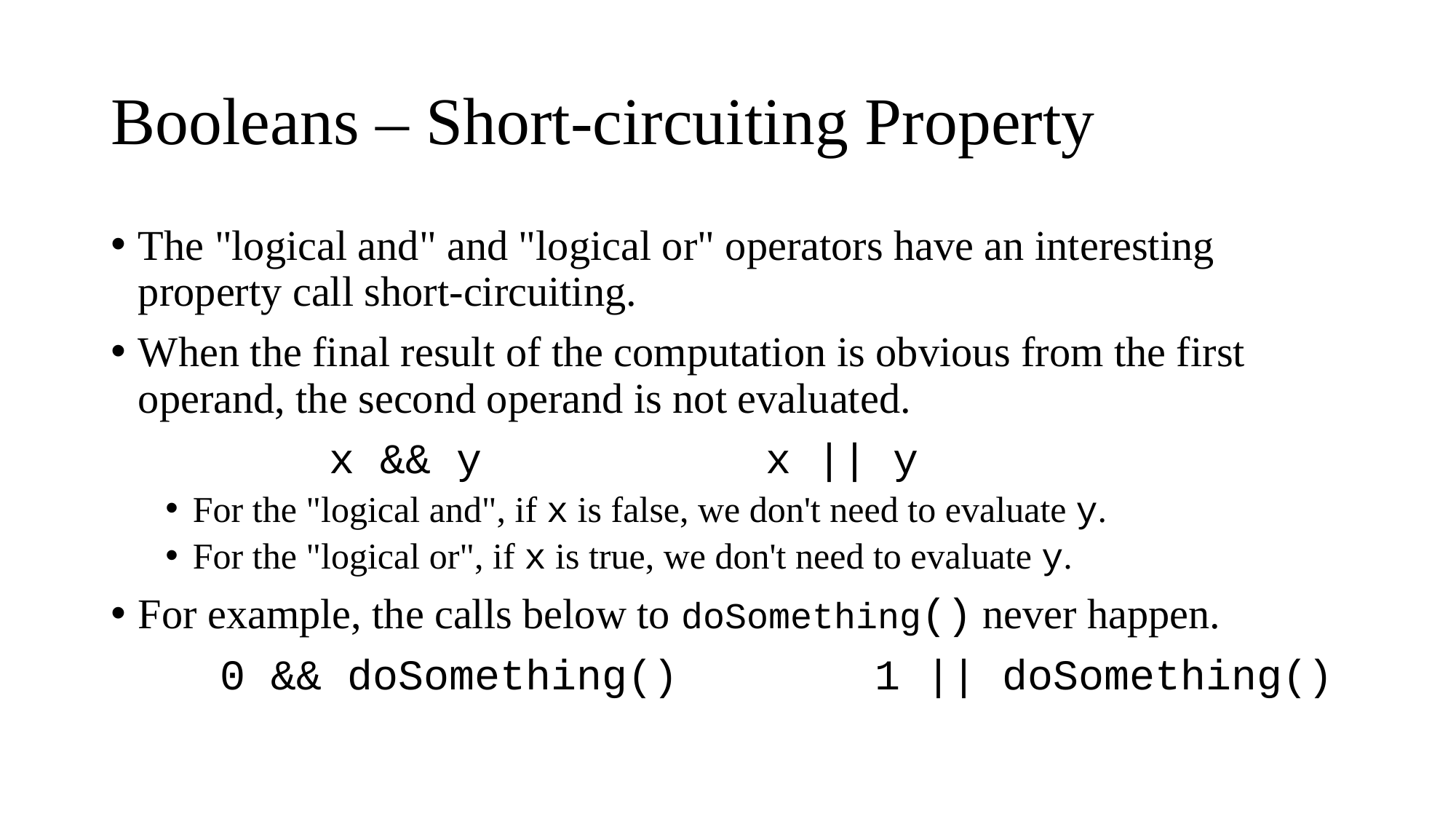

# Booleans – Short-circuiting Property
The "logical and" and "logical or" operators have an interesting property call short-circuiting.
When the final result of the computation is obvious from the first operand, the second operand is not evaluated.
		x && y			x || y
For the "logical and", if x is false, we don't need to evaluate y.
For the "logical or", if x is true, we don't need to evaluate y.
For example, the calls below to doSomething() never happen.
	0 && doSomething()		1 || doSomething()